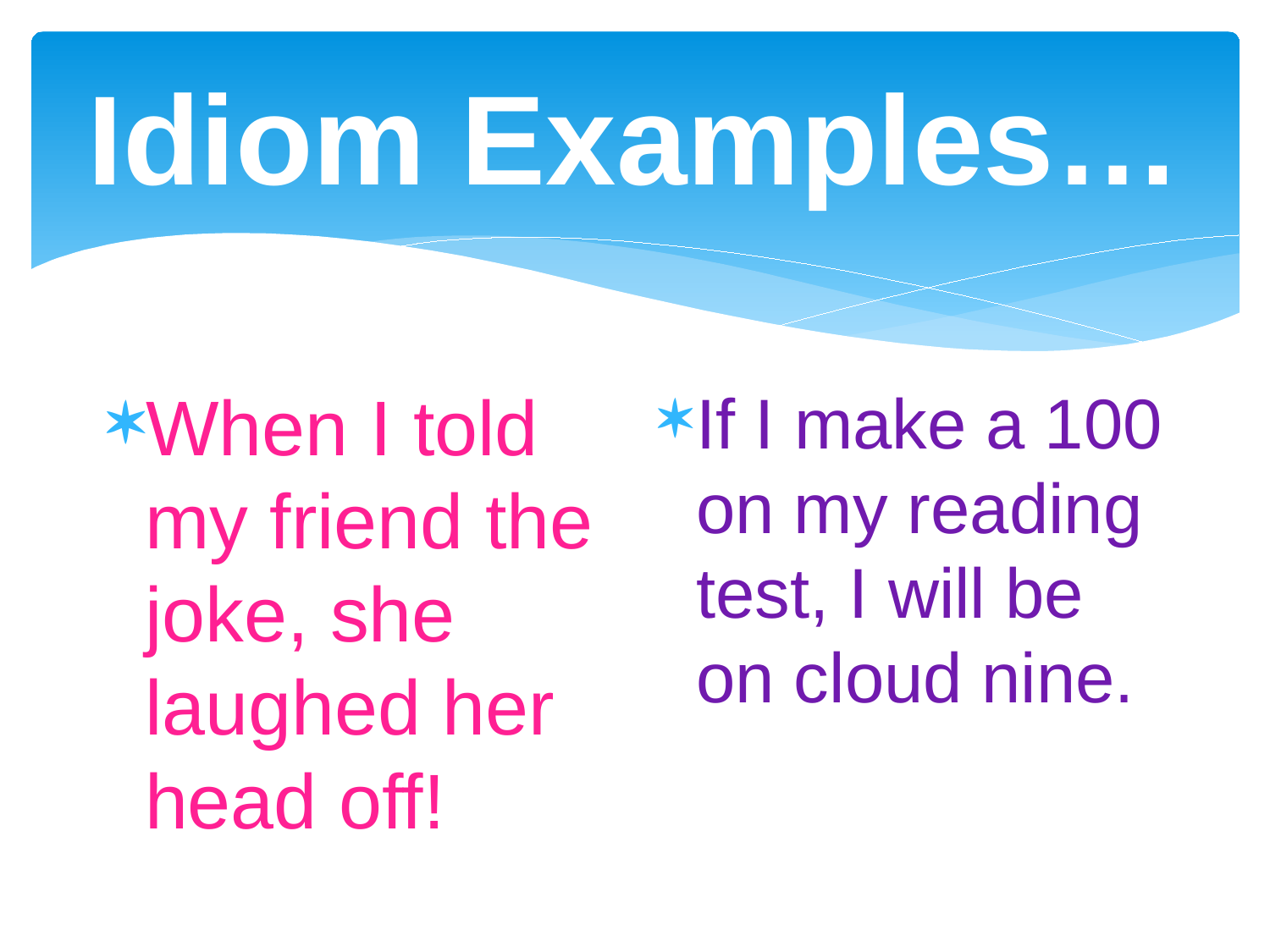

# Idiom Examples…
When I told my friend the joke, she laughed her head off!
If I make a 100 on my reading test, I will be on cloud nine.